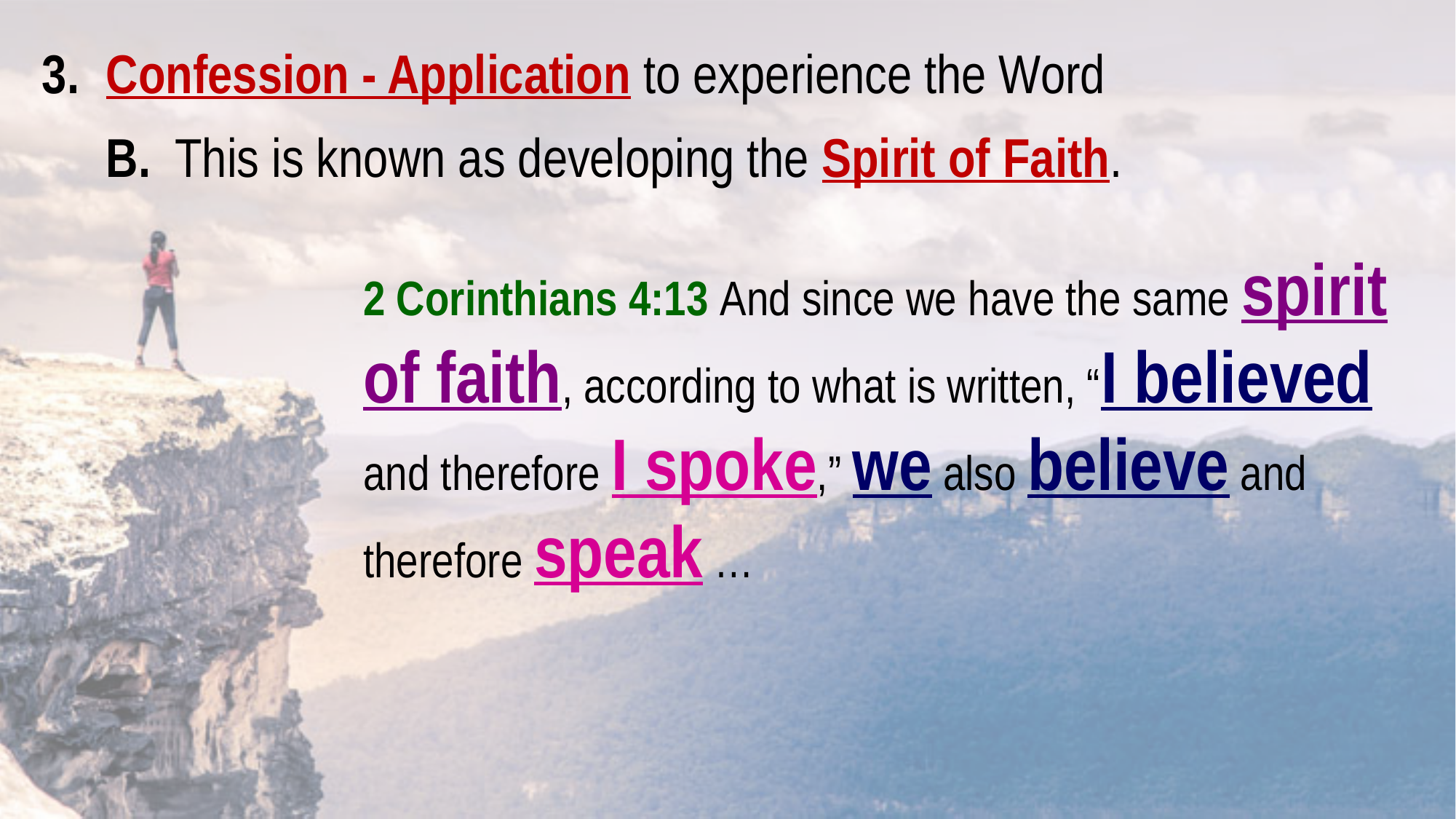

3.	Confession - Application to experience the Word
	B.  This is known as developing the Spirit of Faith.
2 Corinthians 4:13 And since we have the same spirit of faith, according to what is written, “I believed and therefore I spoke,” we also believe and therefore speak …